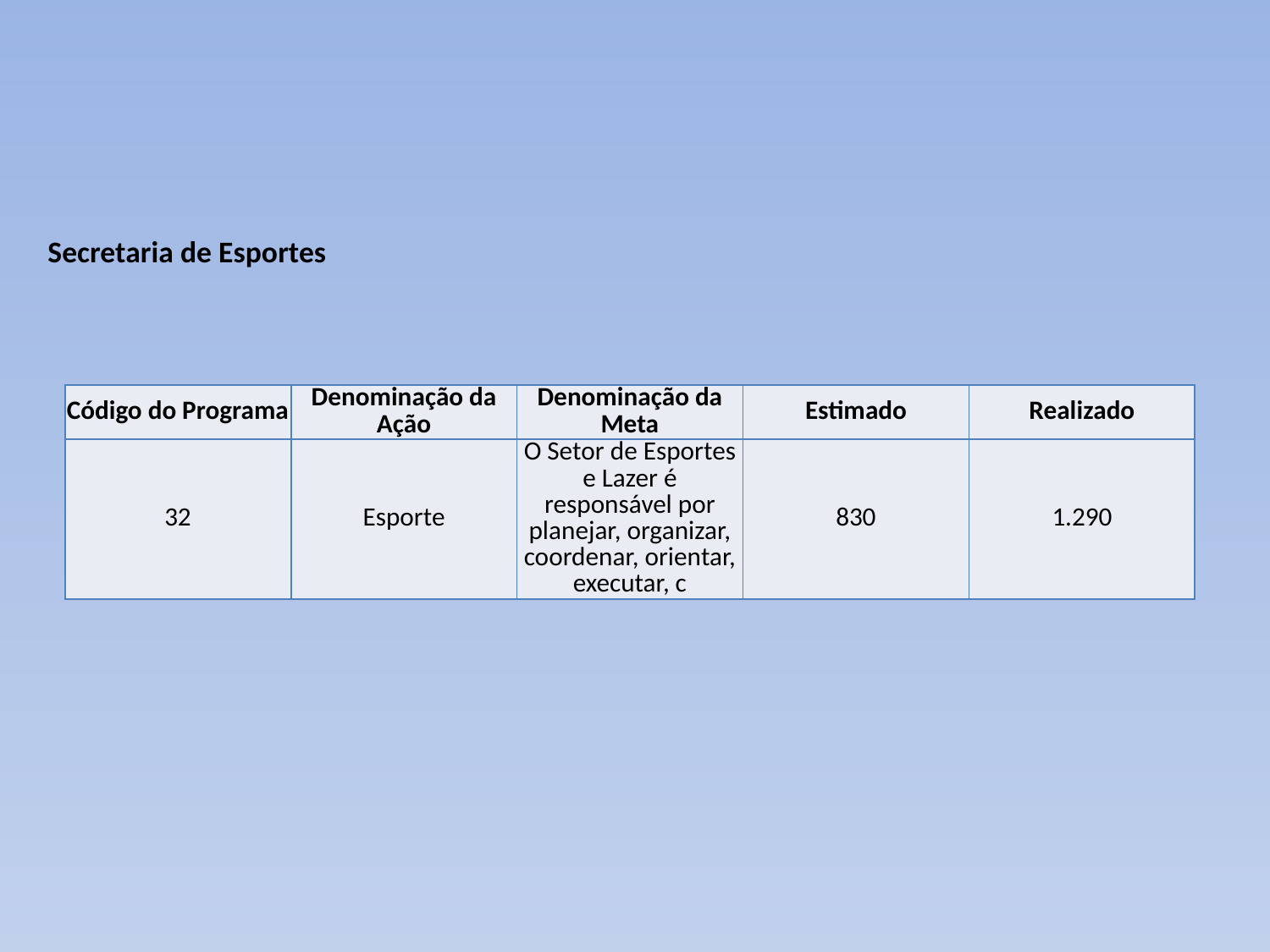

# Secretaria de Esportes

| Código do Programa | Denominação da Ação | Denominação da Meta | Estimado | Realizado |
| --- | --- | --- | --- | --- |
| 32 | Esporte | O Setor de Esportes e Lazer é responsável por planejar, organizar, coordenar, orientar, executar, c | 830 | 1.290 |